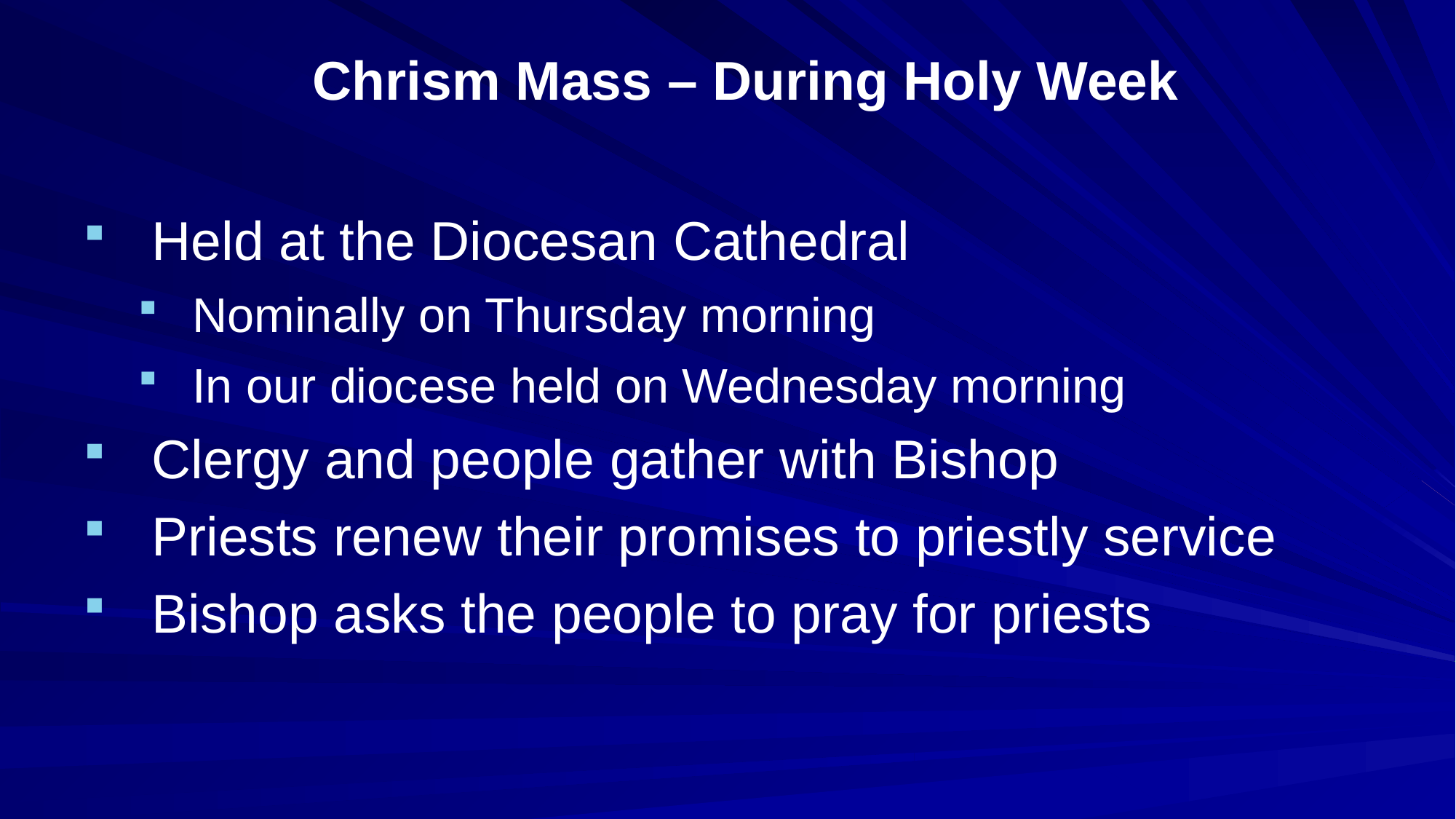

# Chrism Mass – During Holy Week

Held at the Diocesan Cathedral
Nominally on Thursday morning
In our diocese held on Wednesday morning
Clergy and people gather with Bishop
Priests renew their promises to priestly service
Bishop asks the people to pray for priests